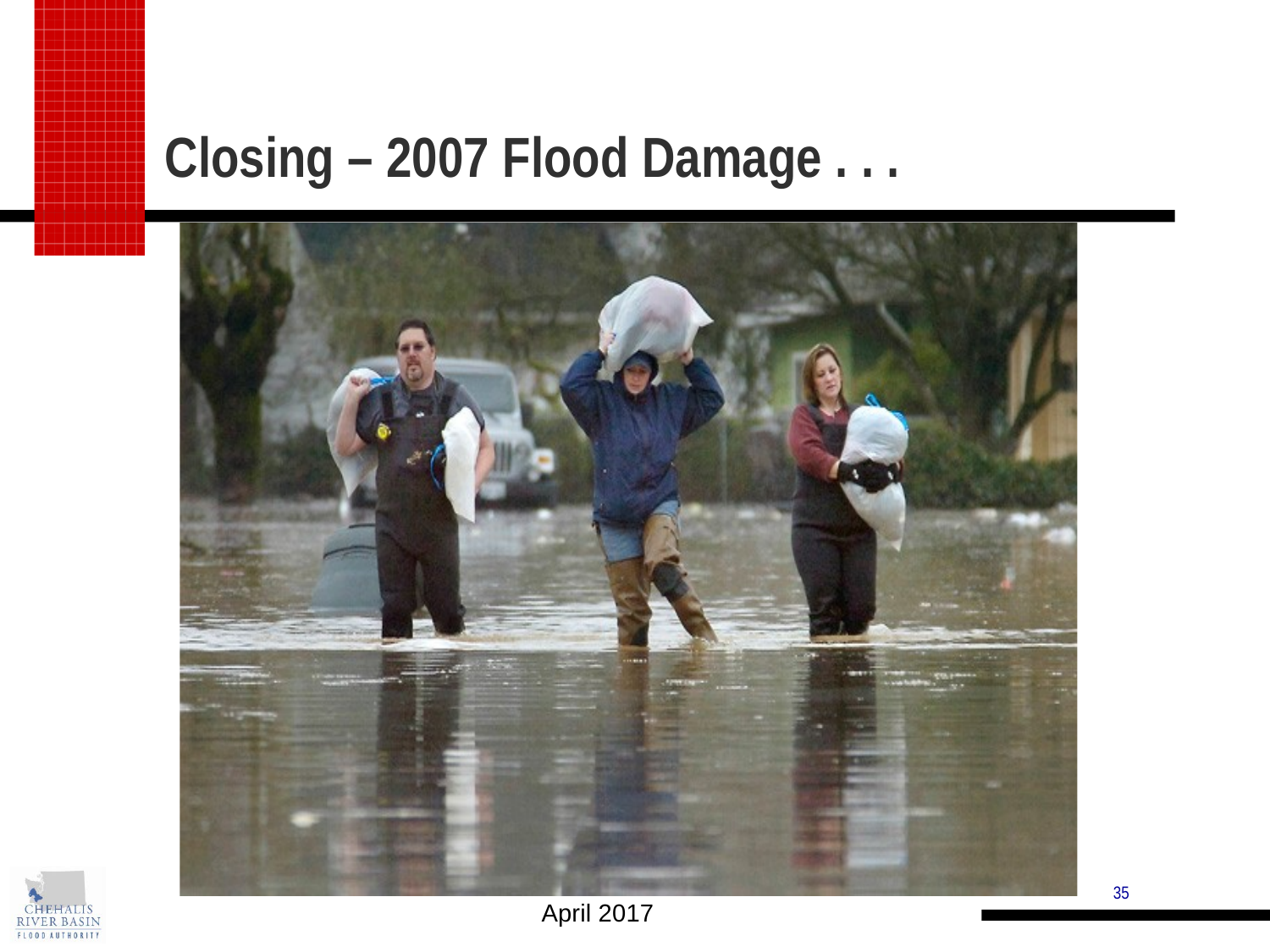

# Closing – 2007 Flood Damage . . .

35
April 2017